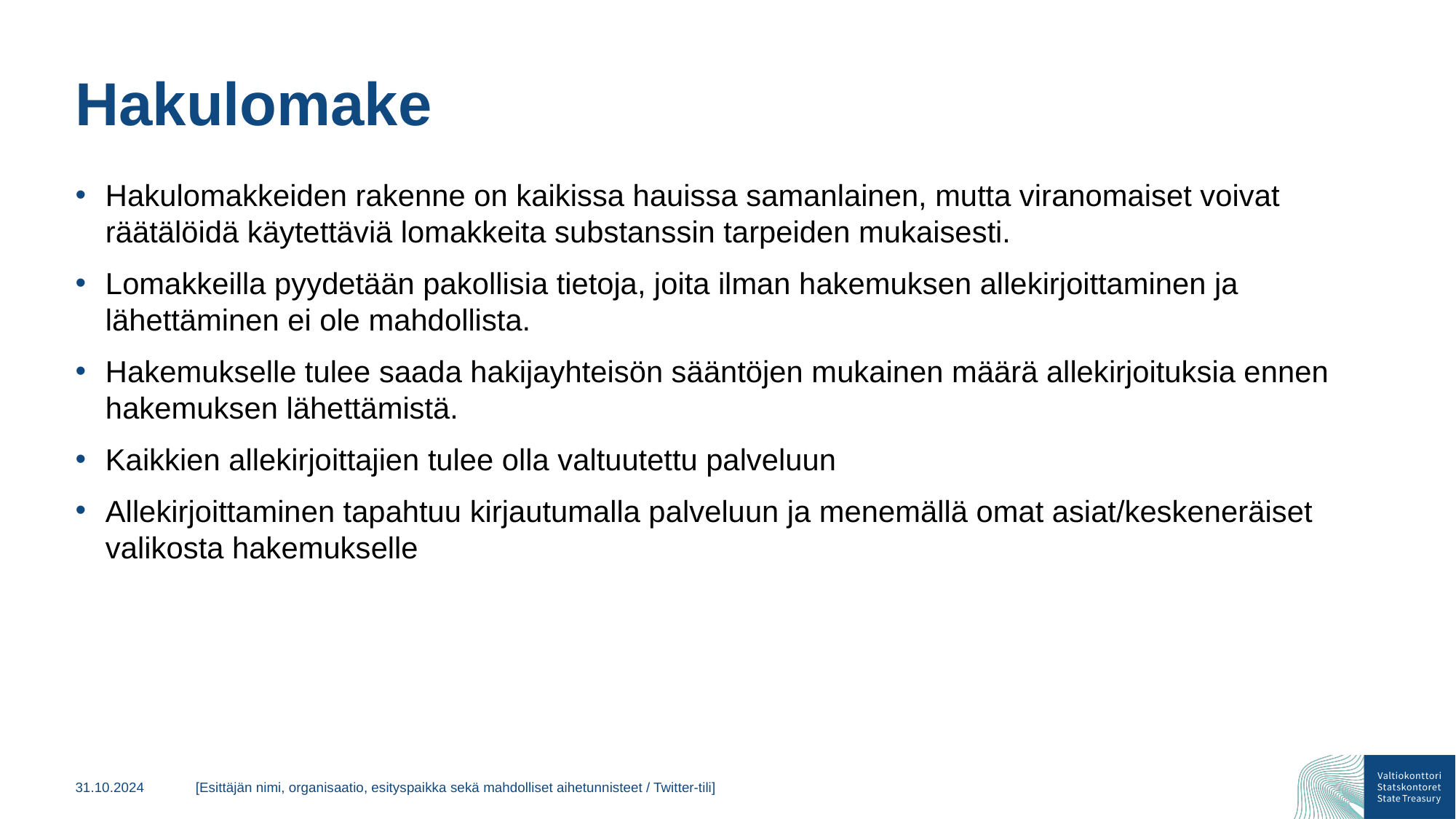

# Hakulomake
Hakulomakkeiden rakenne on kaikissa hauissa samanlainen, mutta viranomaiset voivat räätälöidä käytettäviä lomakkeita substanssin tarpeiden mukaisesti.
Lomakkeilla pyydetään pakollisia tietoja, joita ilman hakemuksen allekirjoittaminen ja lähettäminen ei ole mahdollista.
Hakemukselle tulee saada hakijayhteisön sääntöjen mukainen määrä allekirjoituksia ennen hakemuksen lähettämistä.
Kaikkien allekirjoittajien tulee olla valtuutettu palveluun
Allekirjoittaminen tapahtuu kirjautumalla palveluun ja menemällä omat asiat/keskeneräiset valikosta hakemukselle

31.10.2024
[Esittäjän nimi, organisaatio, esityspaikka sekä mahdolliset aihetunnisteet / Twitter-tili]